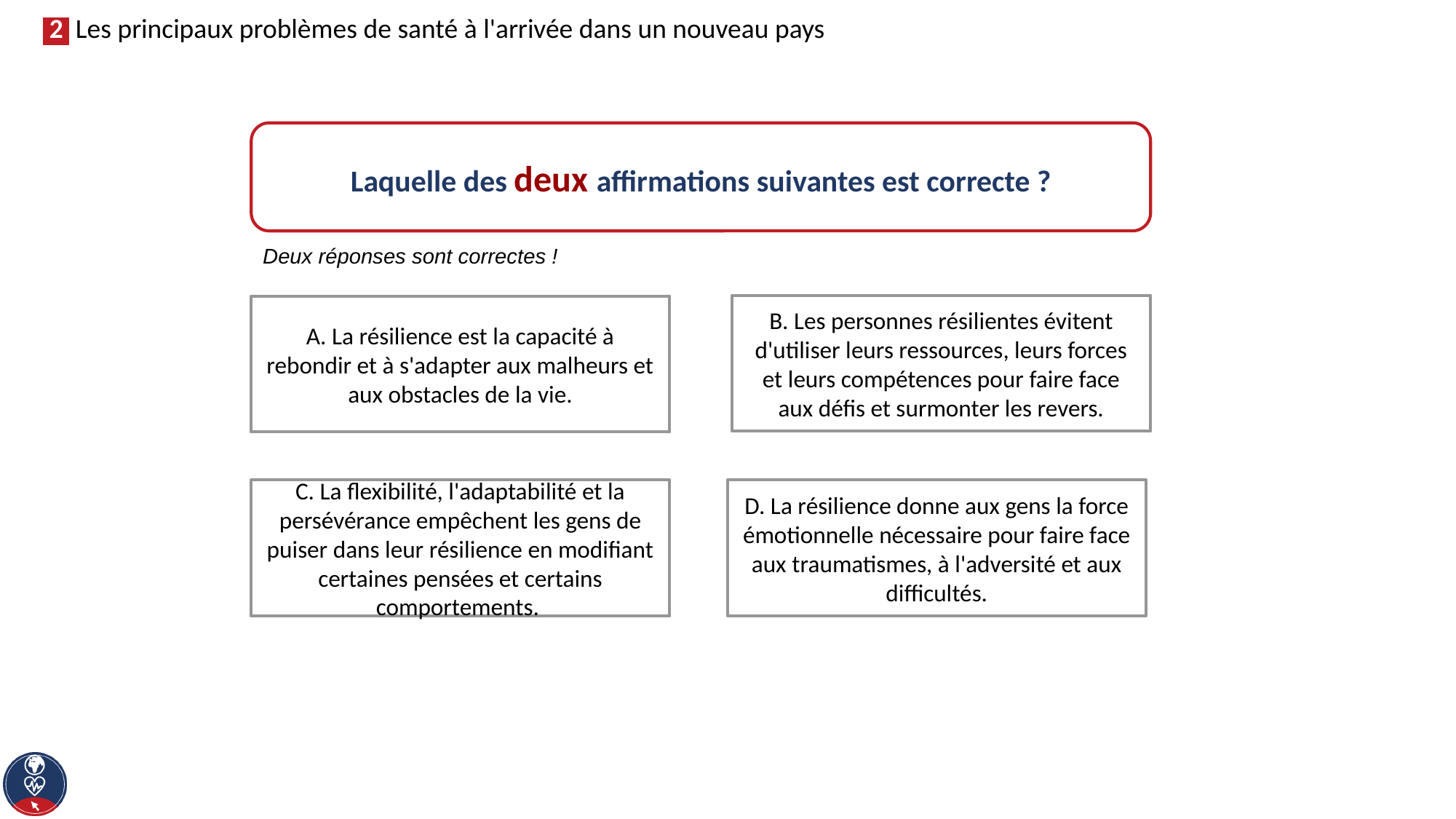

Laquelle des deux affirmations suivantes est correcte ?
Deux réponses sont correctes !

B. Les personnes résilientes évitent d'utiliser leurs ressources, leurs forces et leurs compétences pour faire face aux défis et surmonter les revers.

A. La résilience est la capacité à rebondir et à s'adapter aux malheurs et aux obstacles de la vie.
C. La flexibilité, l'adaptabilité et la persévérance empêchent les gens de puiser dans leur résilience en modifiant certaines pensées et certains comportements.

D. La résilience donne aux gens la force émotionnelle nécessaire pour faire face aux traumatismes, à l'adversité et aux difficultés.